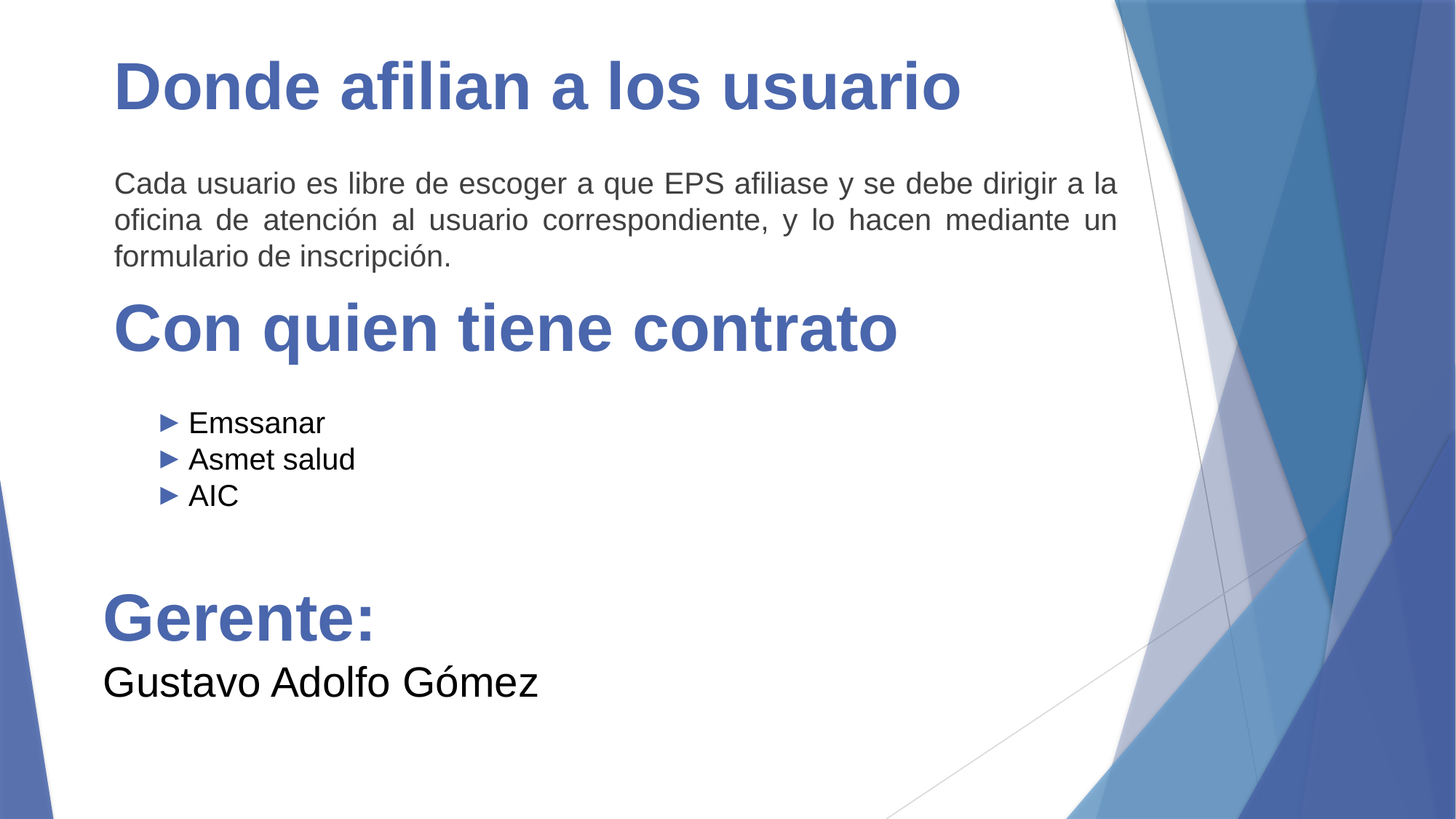

# Donde afilian a los usuario
Cada usuario es libre de escoger a que EPS afiliase y se debe dirigir a la oficina de atención al usuario correspondiente, y lo hacen mediante un formulario de inscripción.
Con quien tiene contrato
Emssanar
Asmet salud
AIC
Gerente:
Gustavo Adolfo Gómez